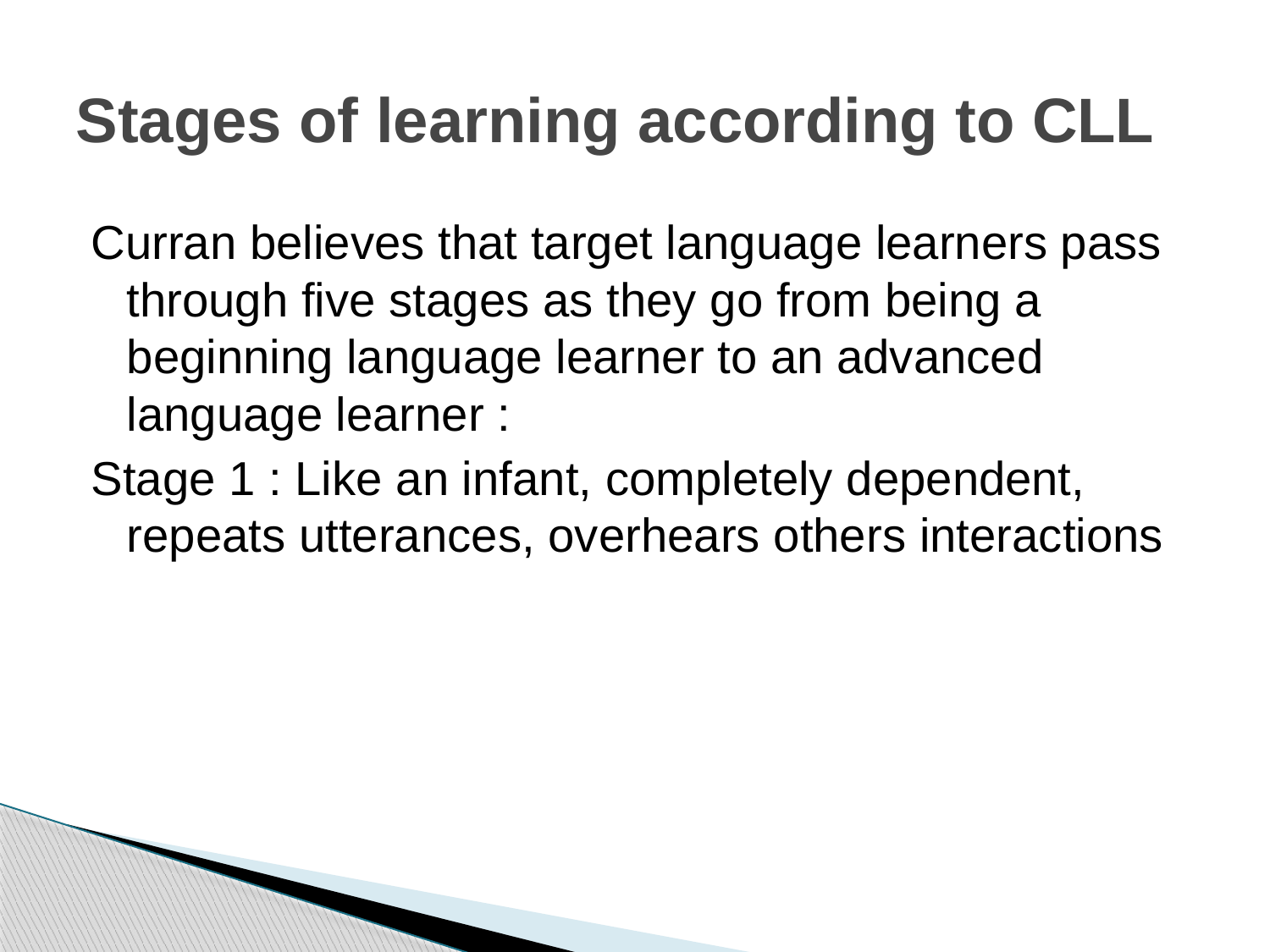

# Stages of learning according to CLL
Curran believes that target language learners pass through five stages as they go from being a beginning language learner to an advanced language learner :
Stage 1 : Like an infant, completely dependent, repeats utterances, overhears others interactions